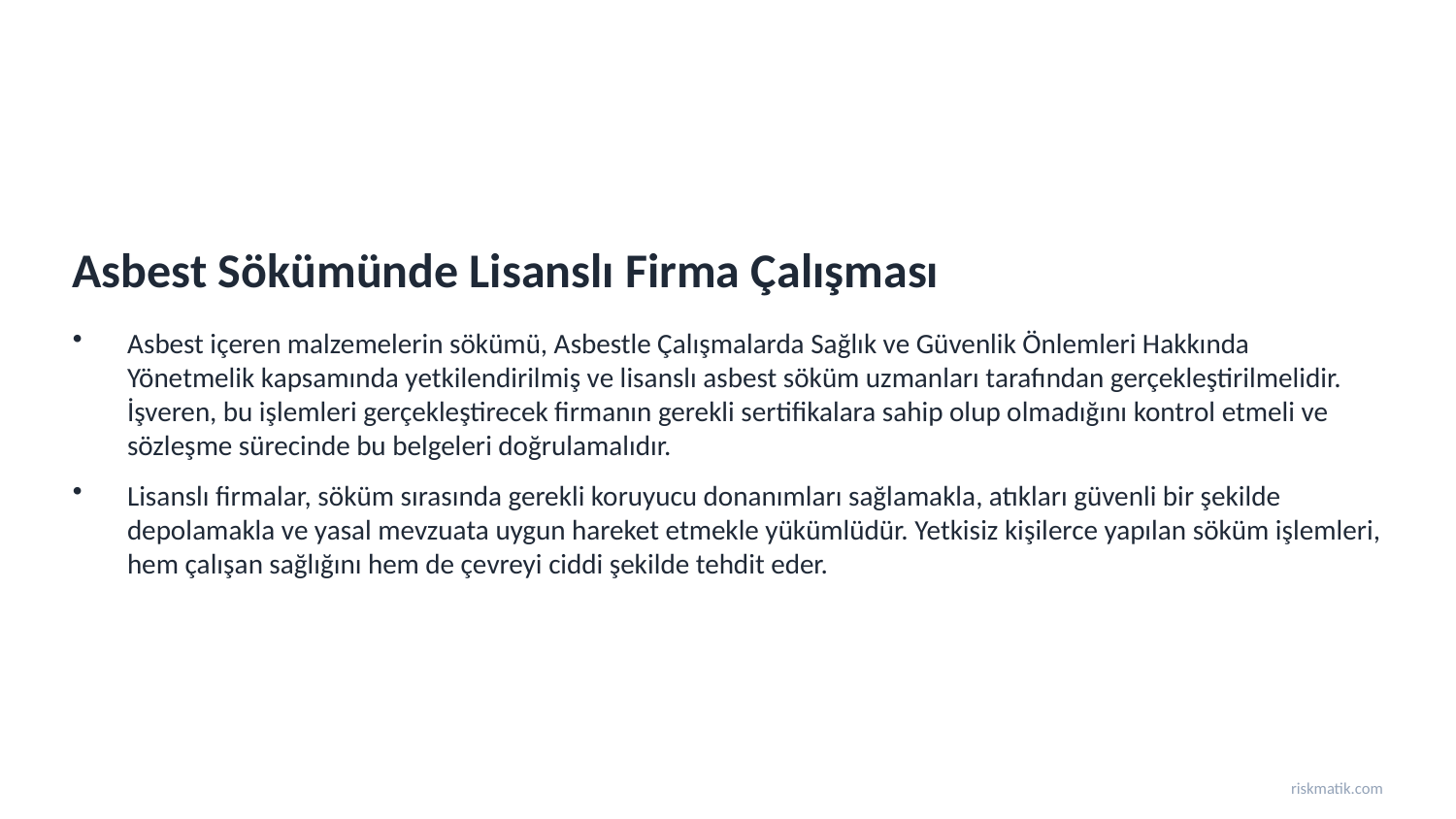

Asbest Sökümünde Lisanslı Firma Çalışması
Asbest içeren malzemelerin sökümü, Asbestle Çalışmalarda Sağlık ve Güvenlik Önlemleri Hakkında Yönetmelik kapsamında yetkilendirilmiş ve lisanslı asbest söküm uzmanları tarafından gerçekleştirilmelidir. İşveren, bu işlemleri gerçekleştirecek firmanın gerekli sertifikalara sahip olup olmadığını kontrol etmeli ve sözleşme sürecinde bu belgeleri doğrulamalıdır.
Lisanslı firmalar, söküm sırasında gerekli koruyucu donanımları sağlamakla, atıkları güvenli bir şekilde depolamakla ve yasal mevzuata uygun hareket etmekle yükümlüdür. Yetkisiz kişilerce yapılan söküm işlemleri, hem çalışan sağlığını hem de çevreyi ciddi şekilde tehdit eder.
riskmatik.com